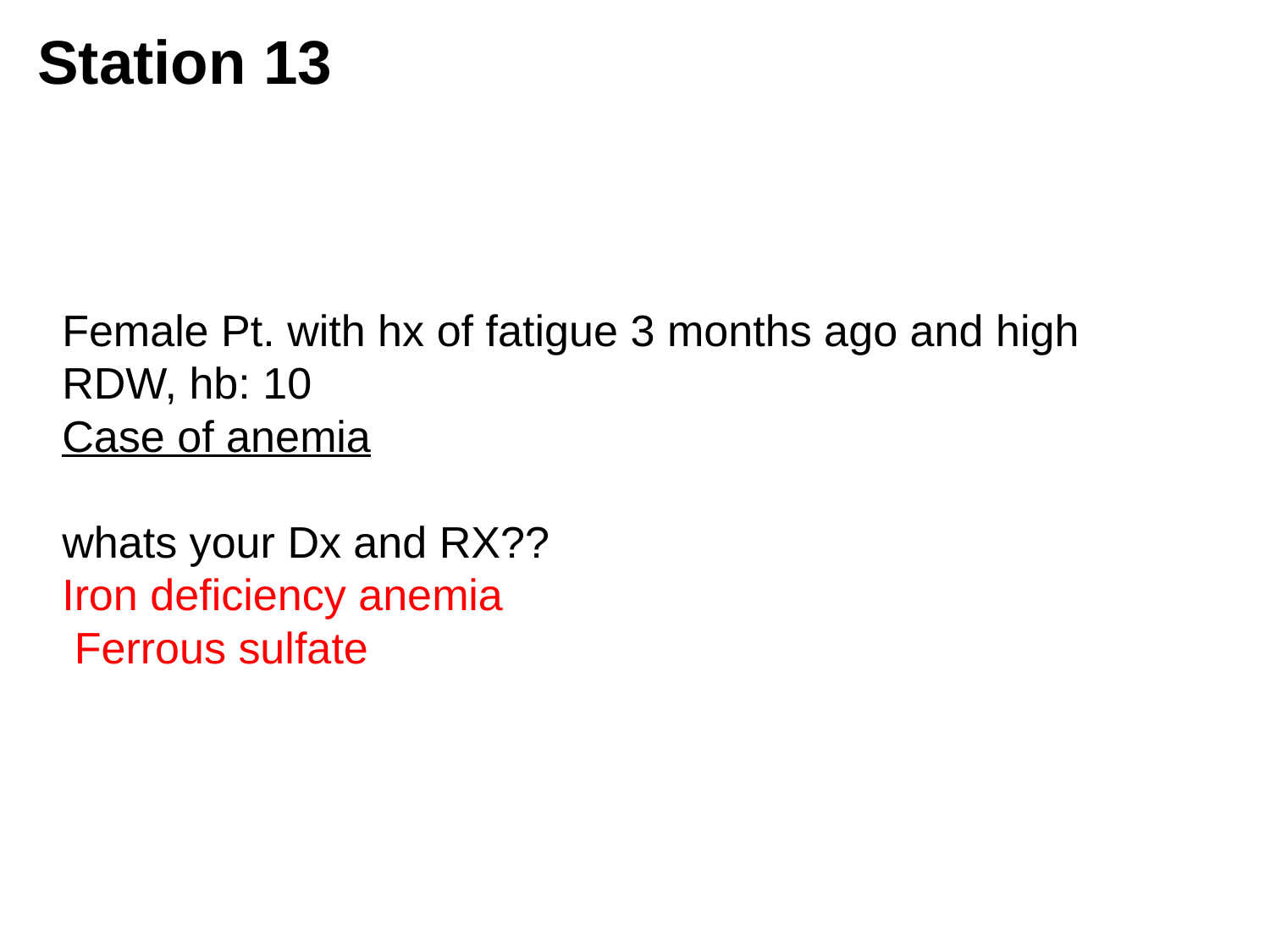

Station 13
Female Pt. with hx of fatigue 3 months ago and high RDW, hb: 10
Case of anemia
whats your Dx and RX??
Iron deficiency anemia
Ferrous sulfate